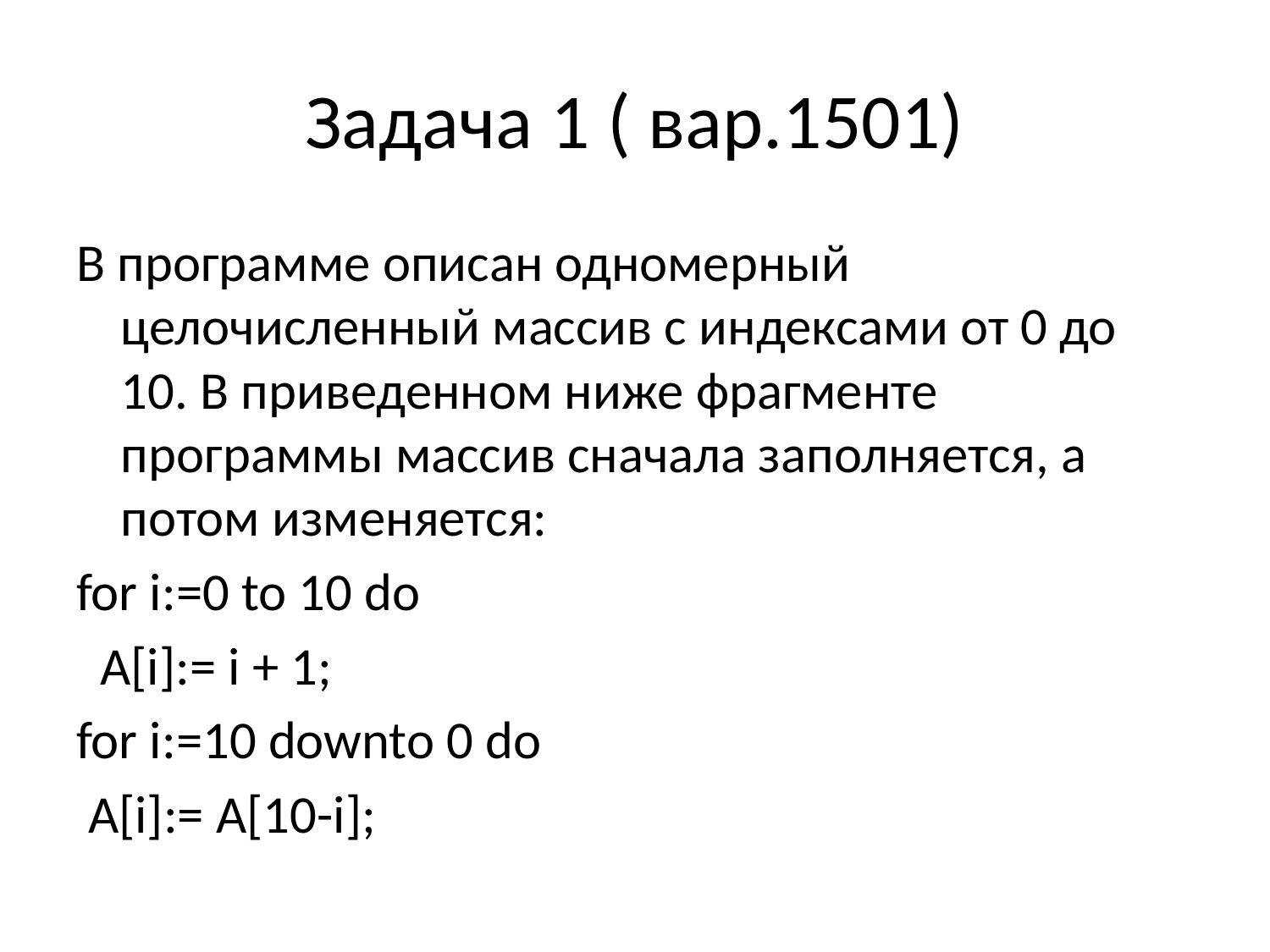

# Задача 1 ( вар.1501)
В программе описан одномерный целочисленный массив с индексами от 0 до 10. В приведенном ниже фрагменте программы массив сначала заполняется, а потом изменяется:
for i:=0 to 10 do
  A[i]:= i + 1;
for i:=10 downto 0 do
 A[i]:= A[10-i];